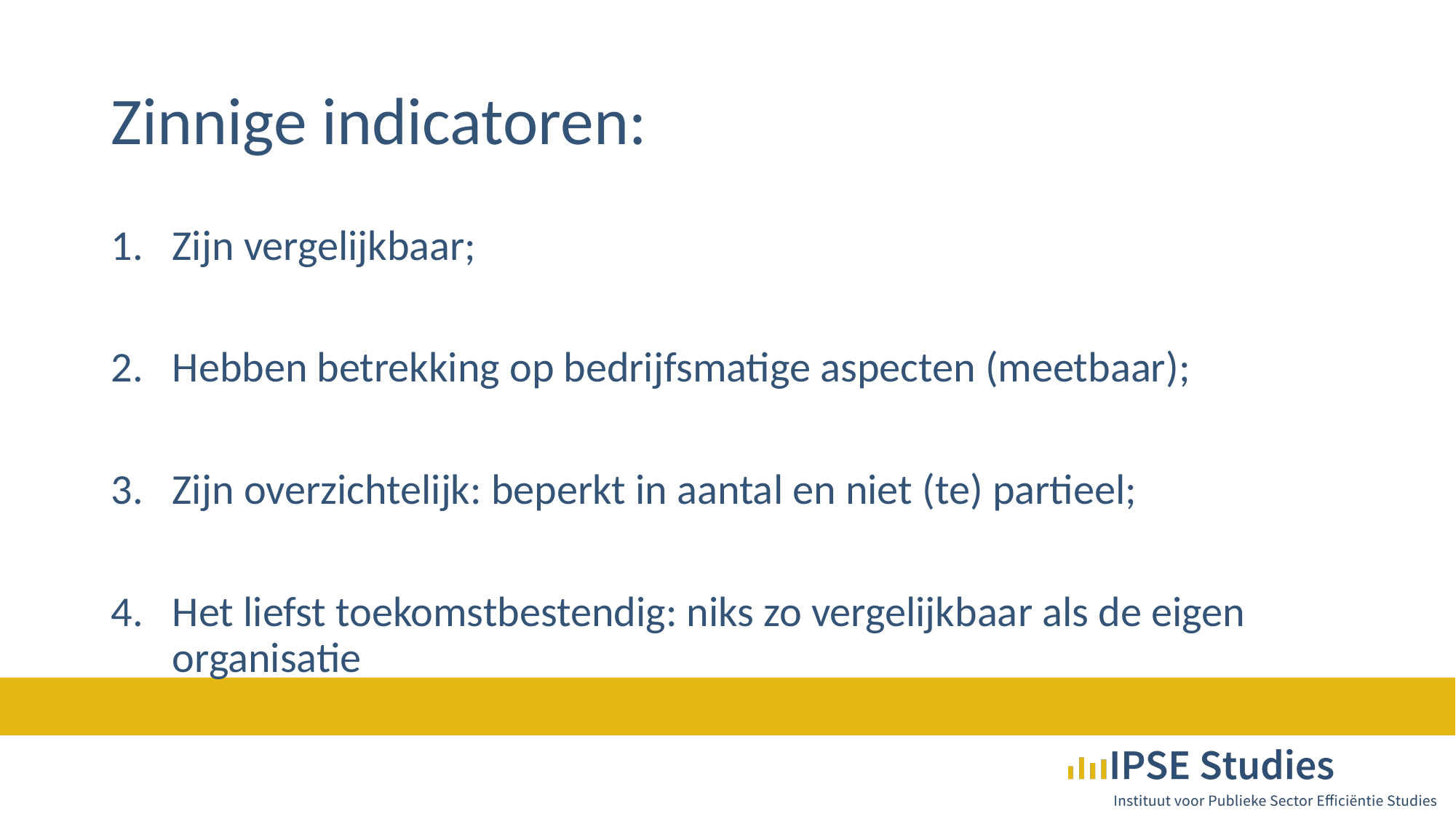

# Zinnige indicatoren:
Zijn vergelijkbaar;

Hebben betrekking op bedrijfsmatige aspecten (meetbaar);

Zijn overzichtelijk: beperkt in aantal en niet (te) partieel;

Het liefst toekomstbestendig: niks zo vergelijkbaar als de eigen organisatie